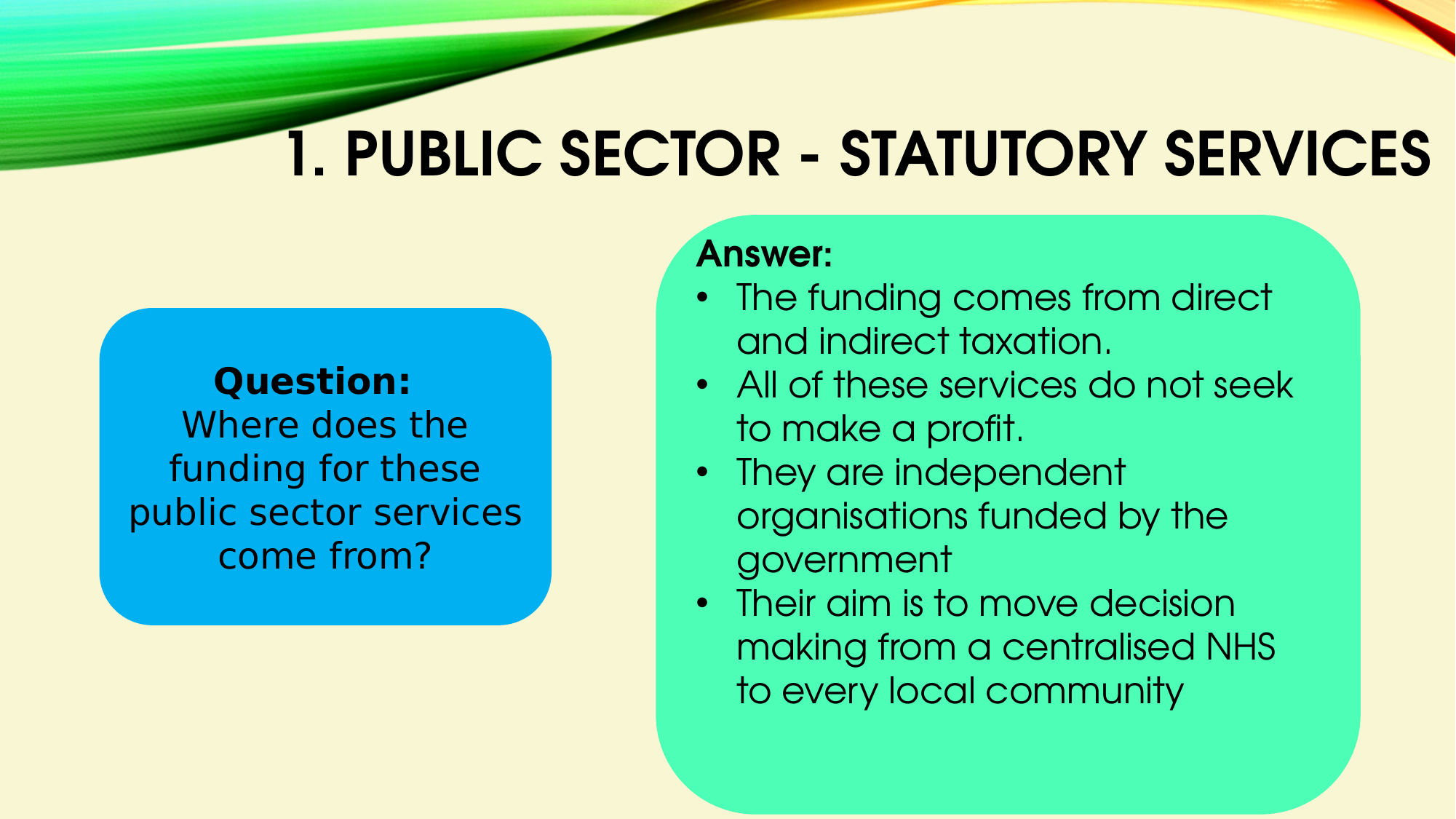

# 1. Public sector - statutory services

Answer:
The funding comes from direct and indirect taxation.
All of these services do not seek to make a profit.
They are independent organisations funded by the government
Their aim is to move decision making from a centralised NHS to every local community

Question:
Where does the funding for these public sector services come from?